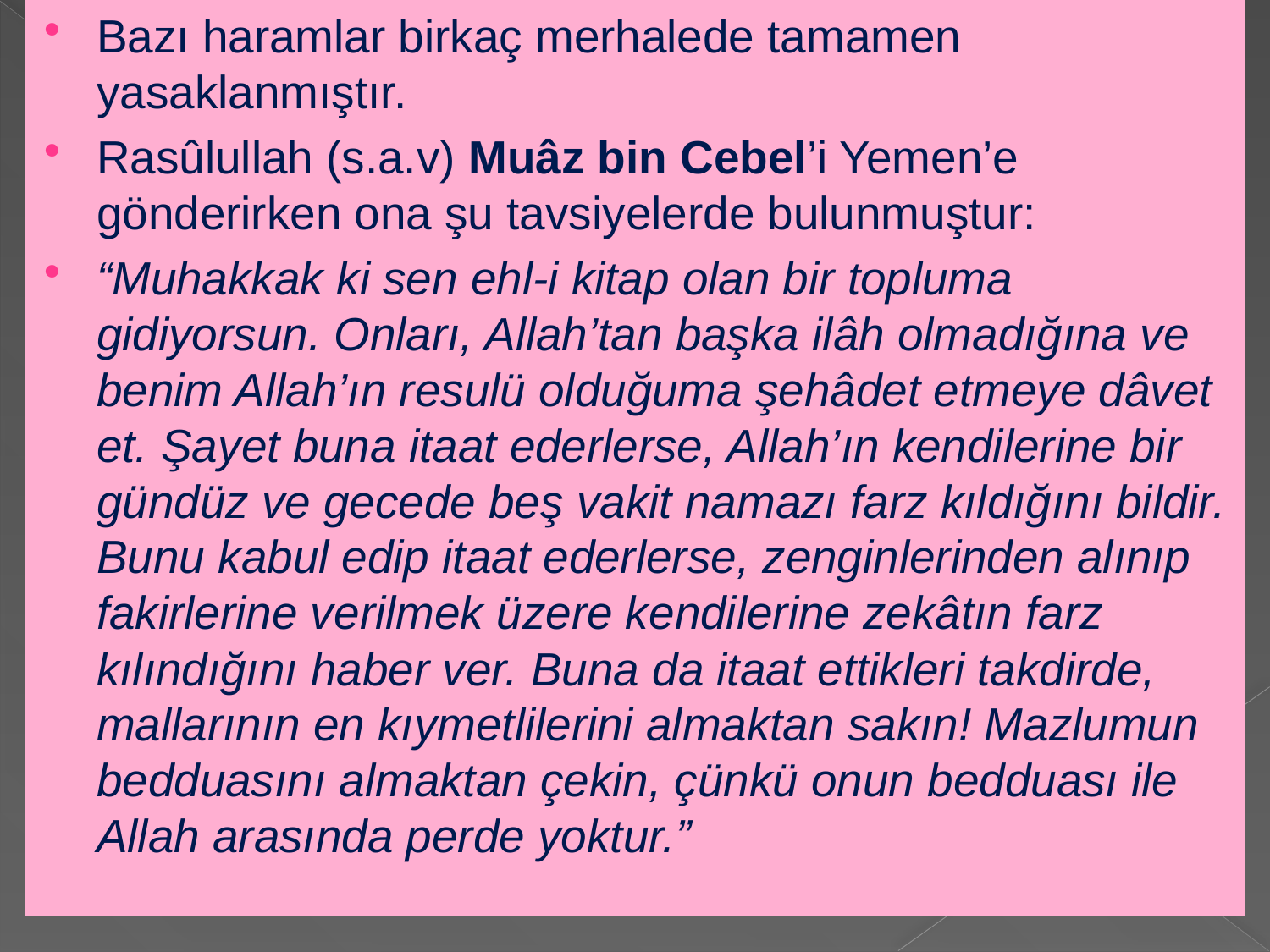

Bazı haramlar birkaç merhalede tamamen yasaklanmıştır.
Rasûlullah (s.a.v) Muâz bin Cebel’i Yemen’e gönderirken ona şu tavsiyelerde bulunmuştur:
“Muhakkak ki sen ehl-i kitap olan bir topluma gidiyorsun. Onları, Allah’tan başka ilâh olmadığına ve benim Allah’ın resulü olduğuma şehâdet etmeye dâvet et. Şayet buna itaat ederlerse, Allah’ın kendilerine bir gündüz ve gecede beş vakit namazı farz kıldığını bildir. Bunu kabul edip itaat ederlerse, zenginlerinden alınıp fakirlerine verilmek üzere kendilerine zekâtın farz kılındığını haber ver. Buna da itaat ettikleri takdirde, mallarının en kıymetlilerini almaktan sakın! Mazlumun bedduasını almaktan çekin, çünkü onun bedduası ile Allah arasında perde yoktur.”